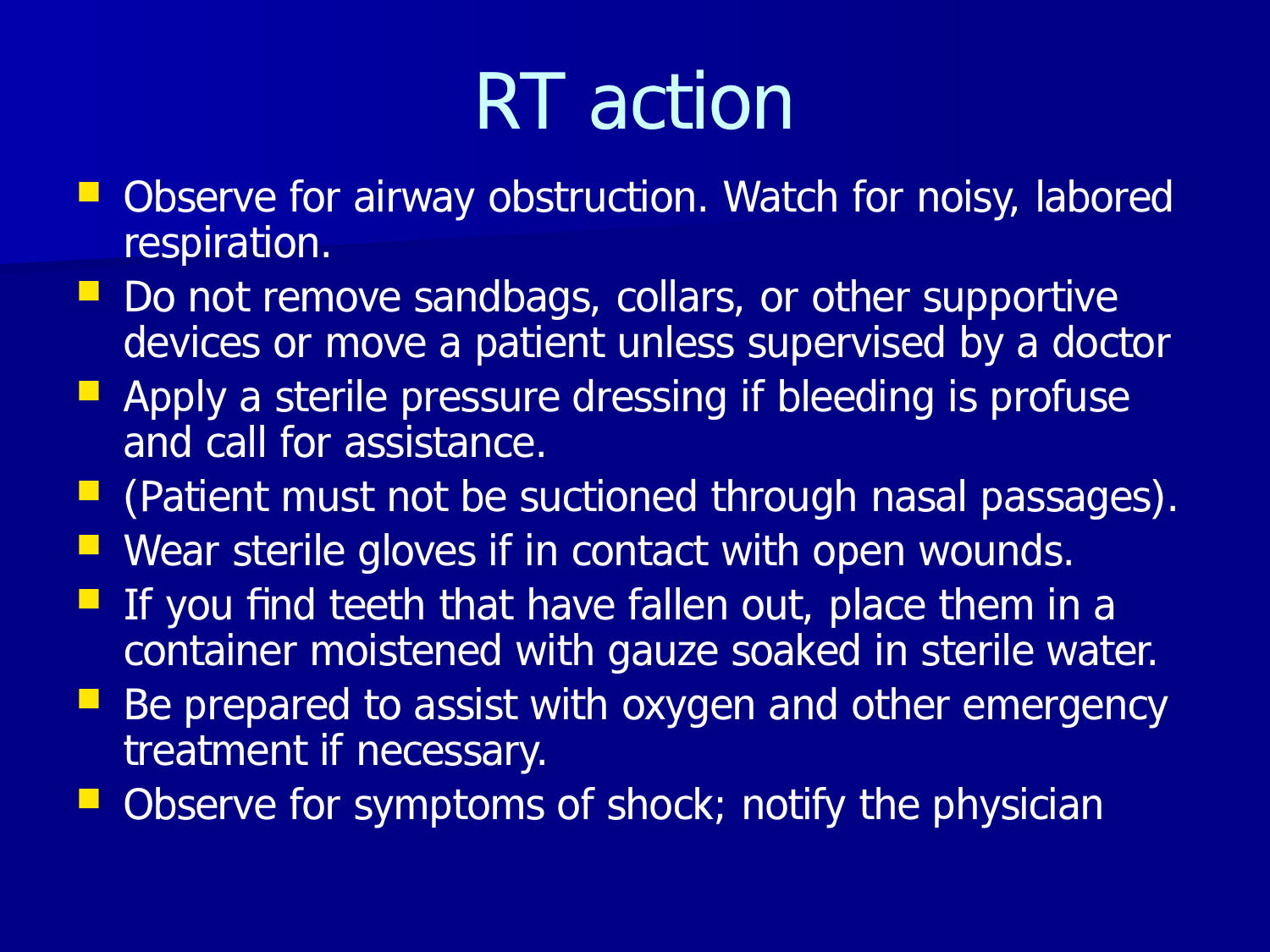

# RT action
Observe for airway obstruction. Watch for noisy, labored respiration.
Do not remove sandbags, collars, or other supportive devices or move a patient unless supervised by a doctor
Apply a sterile pressure dressing if bleeding is profuse and call for assistance.
(Patient must not be suctioned through nasal passages).
Wear sterile gloves if in contact with open wounds.
If you find teeth that have fallen out, place them in a container moistened with gauze soaked in sterile water.
Be prepared to assist with oxygen and other emergency treatment if necessary.
Observe for symptoms of shock; notify the physician